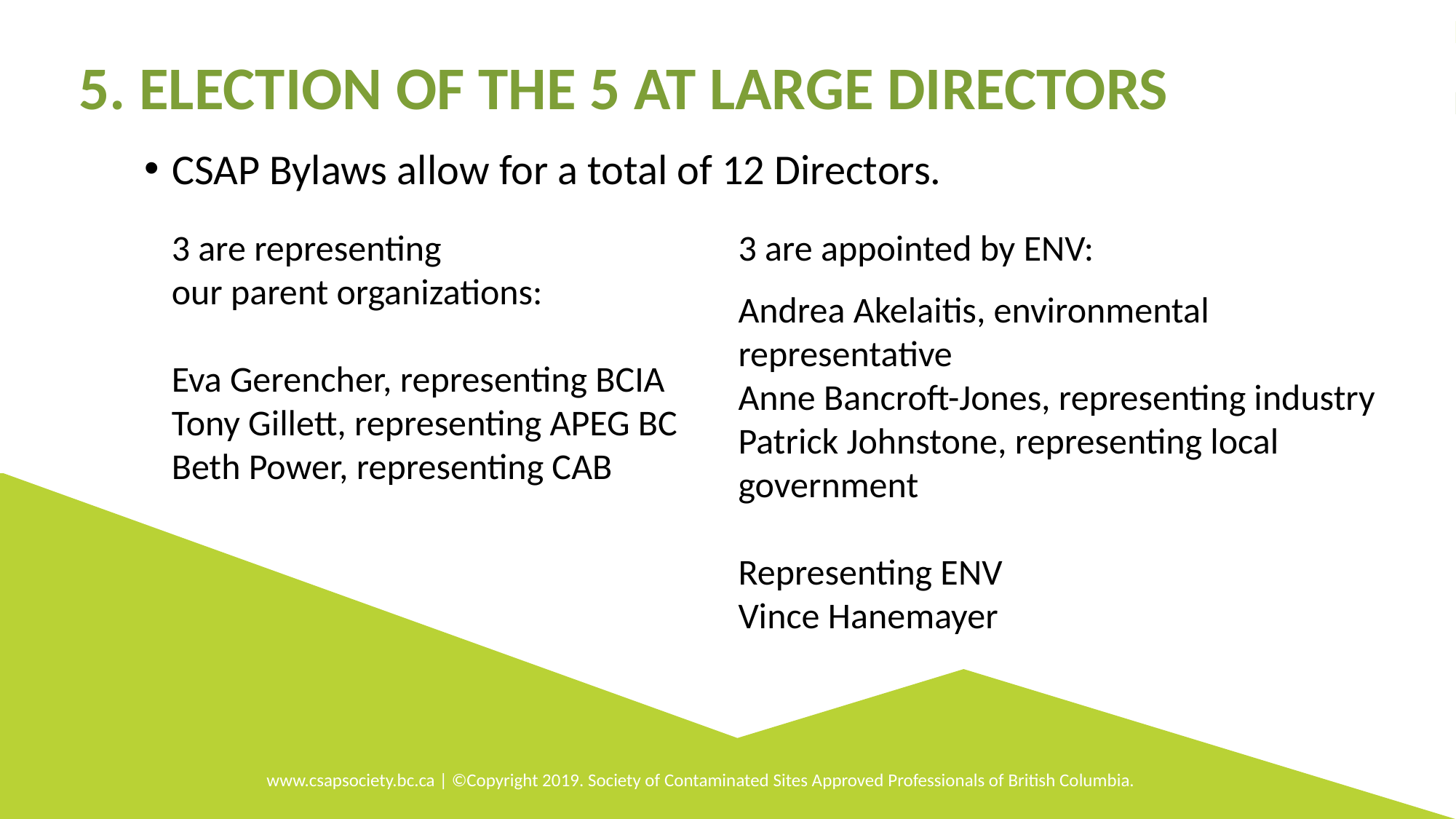

5. ELECTION OF THE 5 AT LARGE DIRECTORS

CSAP Bylaws allow for a total of 12 Directors.

3 are representing
our parent organizations:
Eva Gerencher, representing BCIA
Tony Gillett, representing APEG BC
Beth Power, representing CAB

3 are appointed by ENV:
Andrea Akelaitis, environmental representative
Anne Bancroft-Jones, representing industry
Patrick Johnstone, representing local government

Representing ENV
Vince Hanemayer
www.csapsociety.bc.ca | ©Copyright 2019. Society of Contaminated Sites Approved Professionals of British Columbia.